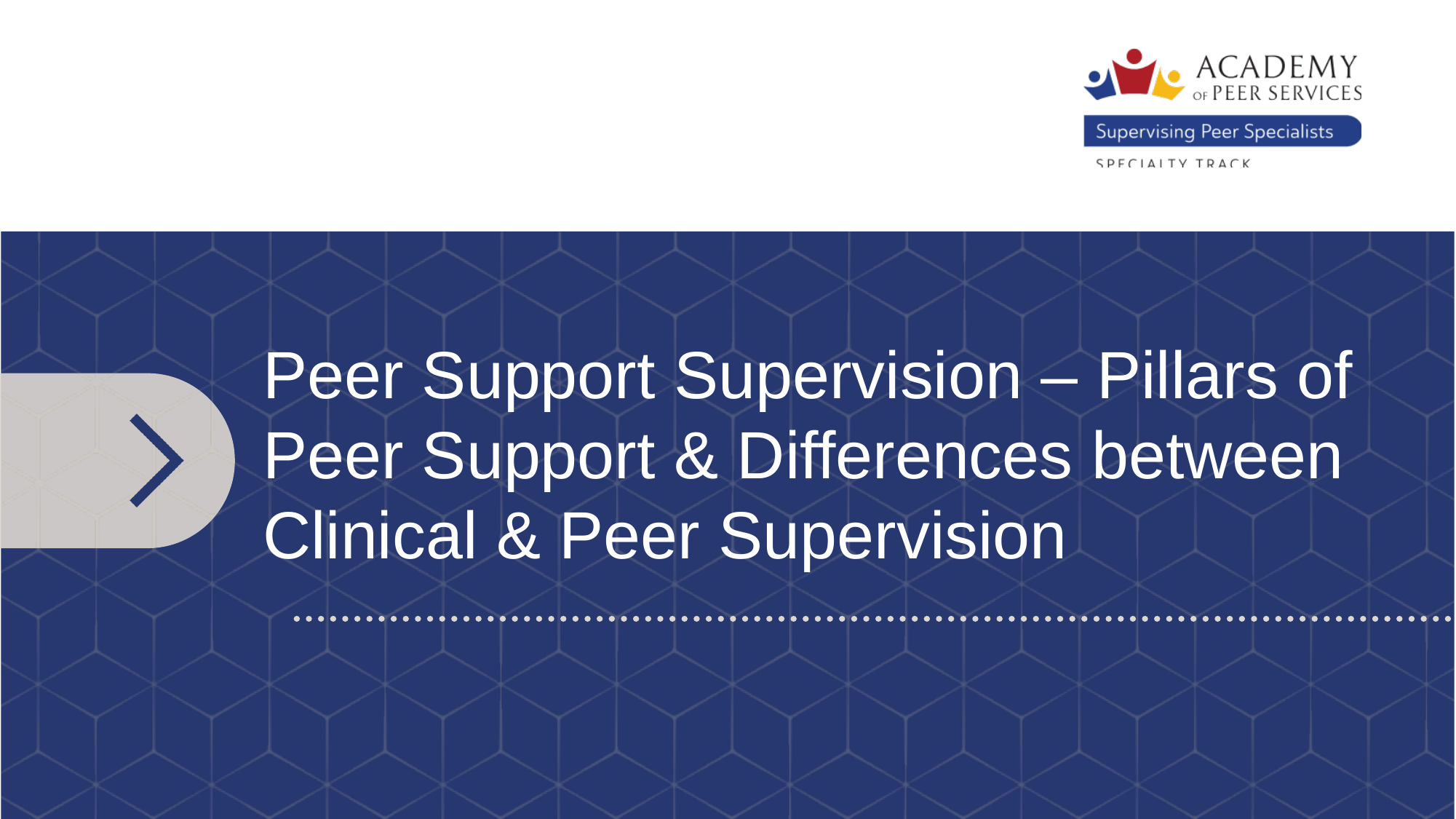

Peer Support Supervision – Pillars of Peer Support & Differences between Clinical & Peer Supervision